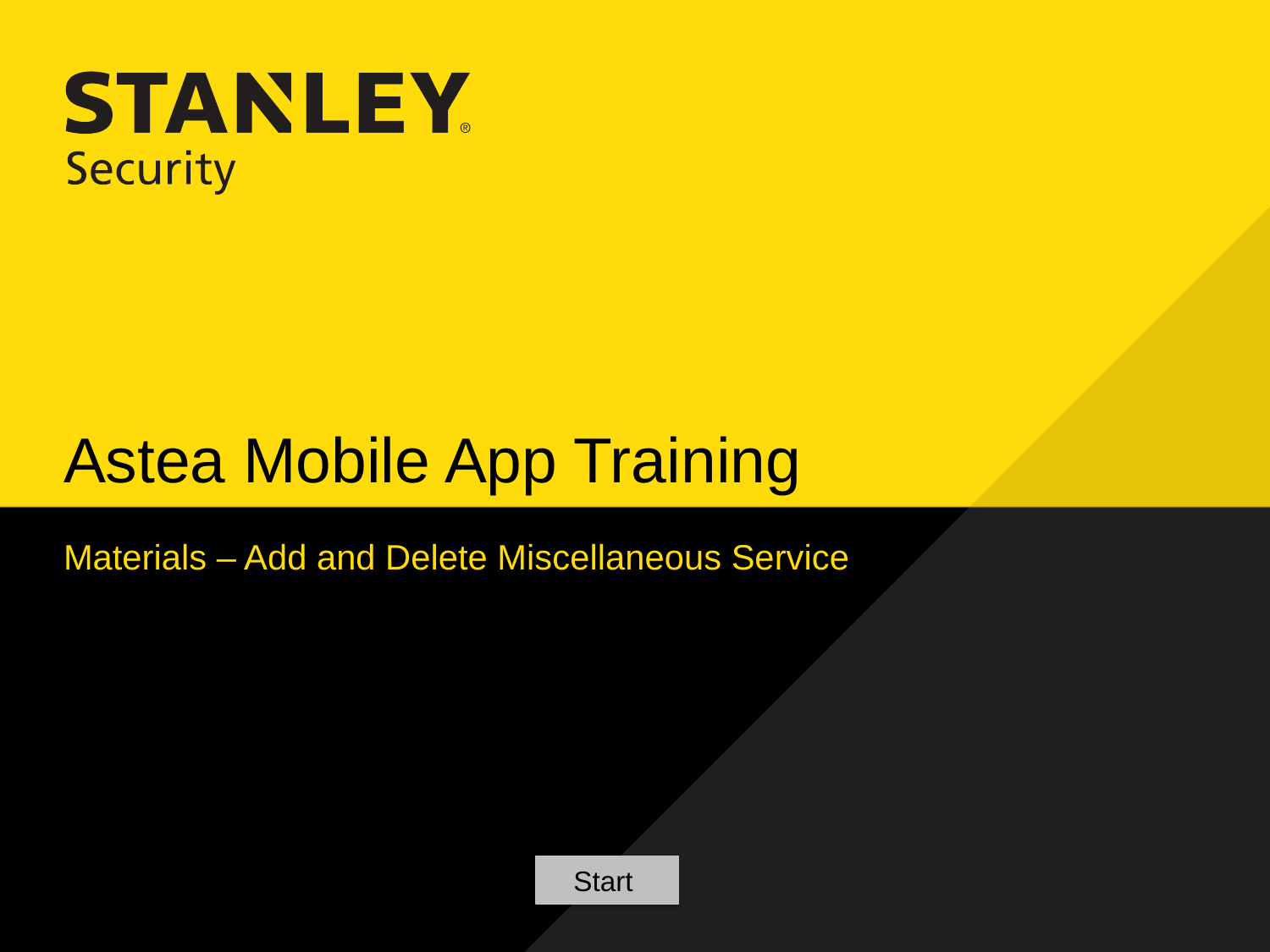

# Astea Mobile App Training
Materials – Add and Delete Miscellaneous Service
Start